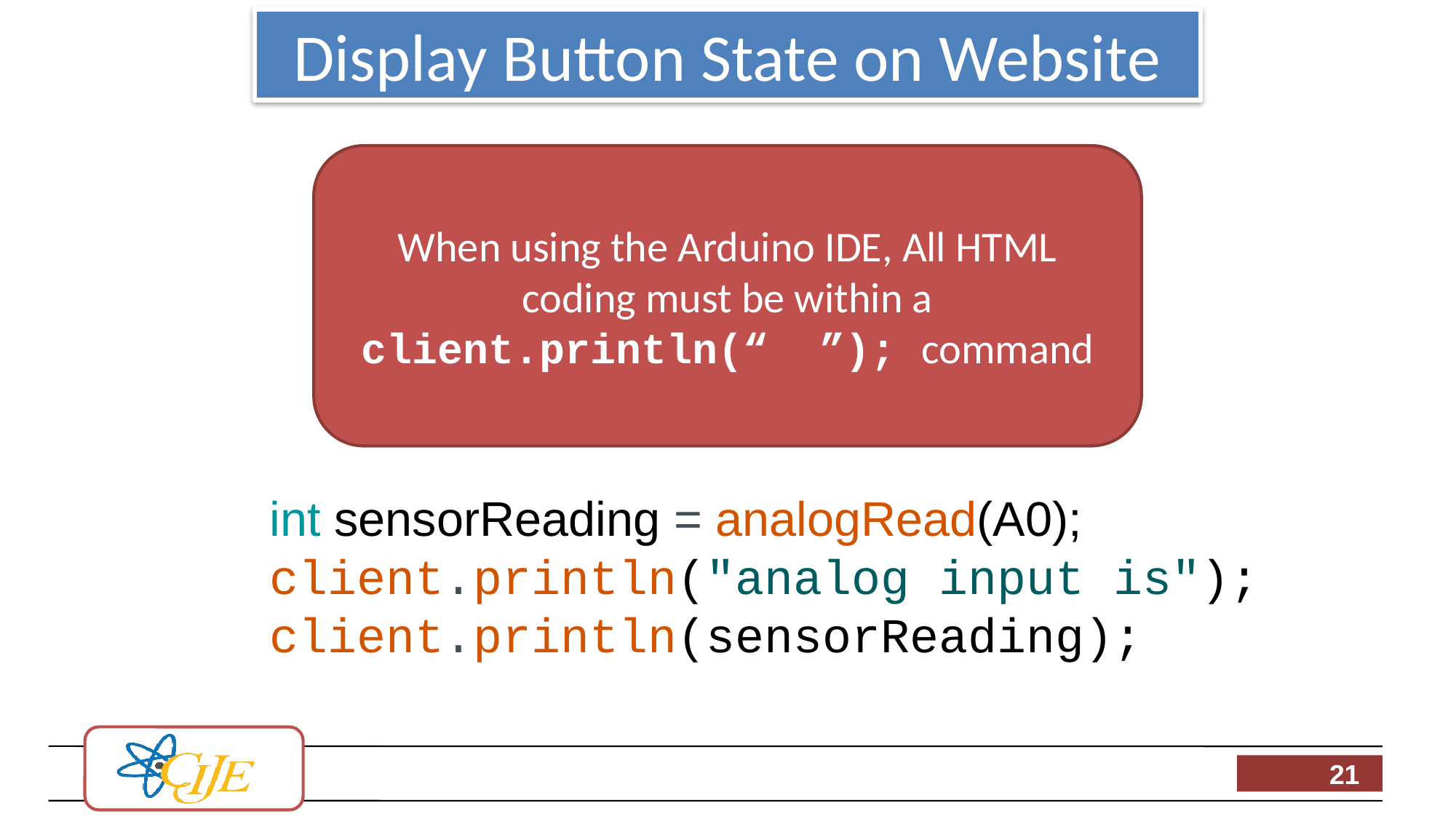

# Display Button State on Website
When using the Arduino IDE, All HTML coding must be within a client.println(“  ”); command
int sensorReading = analogRead(A0);
client.println("analog input is");
client.println(sensorReading);